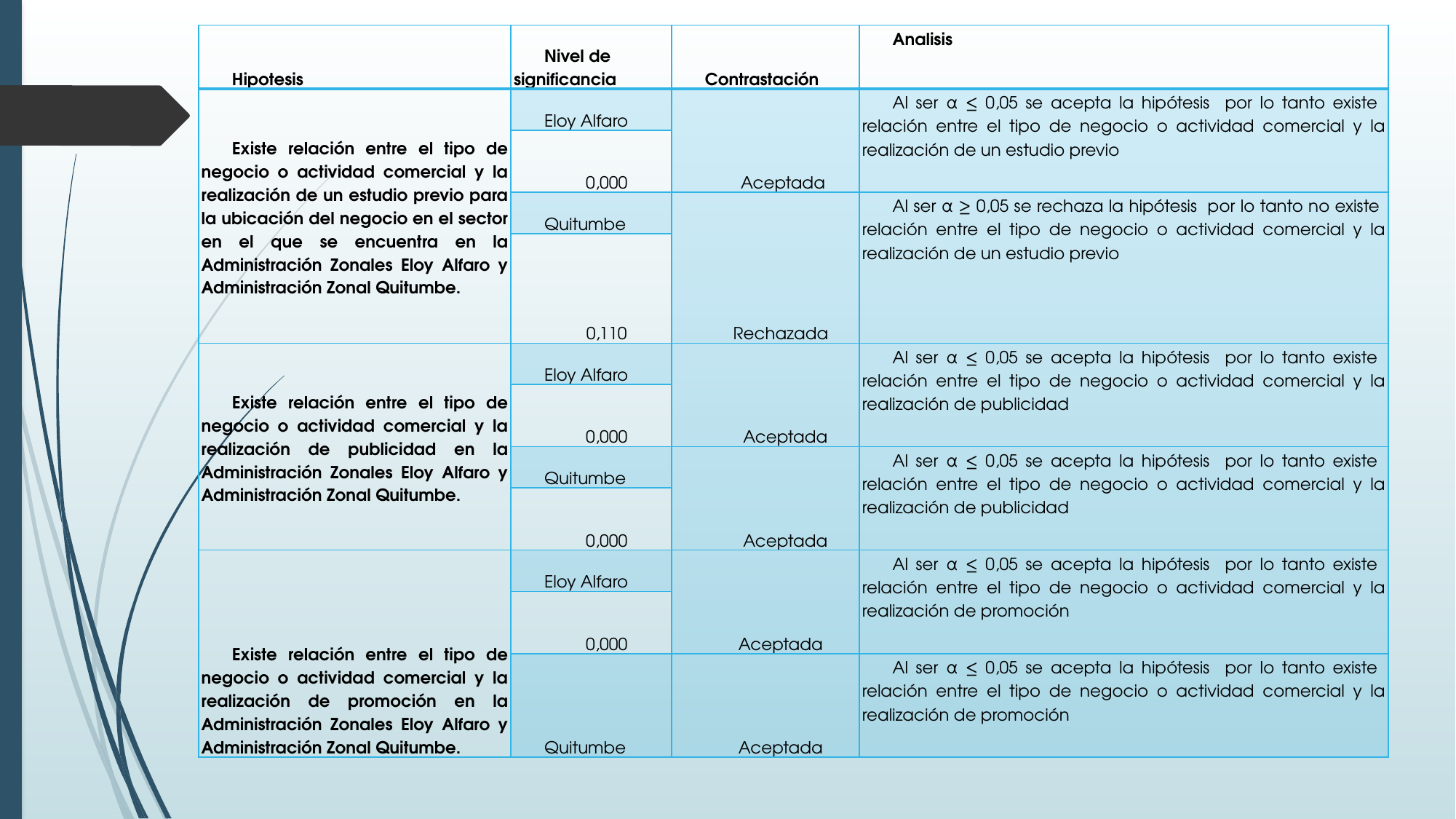

| Hipotesis | Nivel de significancia | Contrastación | Analisis |
| --- | --- | --- | --- |
| Existe relación entre el tipo de negocio o actividad comercial y la realización de un estudio previo para la ubicación del negocio en el sector en el que se encuentra en la Administración Zonales Eloy Alfaro y Administración Zonal Quitumbe. | Eloy Alfaro | Aceptada | Al ser α ≤ 0,05 se acepta la hipótesis por lo tanto existe relación entre el tipo de negocio o actividad comercial y la realización de un estudio previo |
|  | 0,000 |  |  |
|  | Quitumbe | Rechazada | Al ser α ≥ 0,05 se rechaza la hipótesis por lo tanto no existe relación entre el tipo de negocio o actividad comercial y la realización de un estudio previo |
|  | 0,110 |  |  |
| Existe relación entre el tipo de negocio o actividad comercial y la realización de publicidad en la Administración Zonales Eloy Alfaro y Administración Zonal Quitumbe. | Eloy Alfaro | Aceptada | Al ser α ≤ 0,05 se acepta la hipótesis por lo tanto existe relación entre el tipo de negocio o actividad comercial y la realización de publicidad |
|  | 0,000 |  |  |
|  | Quitumbe | Aceptada | Al ser α ≤ 0,05 se acepta la hipótesis por lo tanto existe relación entre el tipo de negocio o actividad comercial y la realización de publicidad |
|  | 0,000 |  |  |
| Existe relación entre el tipo de negocio o actividad comercial y la realización de promoción en la Administración Zonales Eloy Alfaro y Administración Zonal Quitumbe. | Eloy Alfaro | Aceptada | Al ser α ≤ 0,05 se acepta la hipótesis por lo tanto existe relación entre el tipo de negocio o actividad comercial y la realización de promoción |
|  | 0,000 |  |  |
|  | Quitumbe | Aceptada | Al ser α ≤ 0,05 se acepta la hipótesis por lo tanto existe relación entre el tipo de negocio o actividad comercial y la realización de promoción |